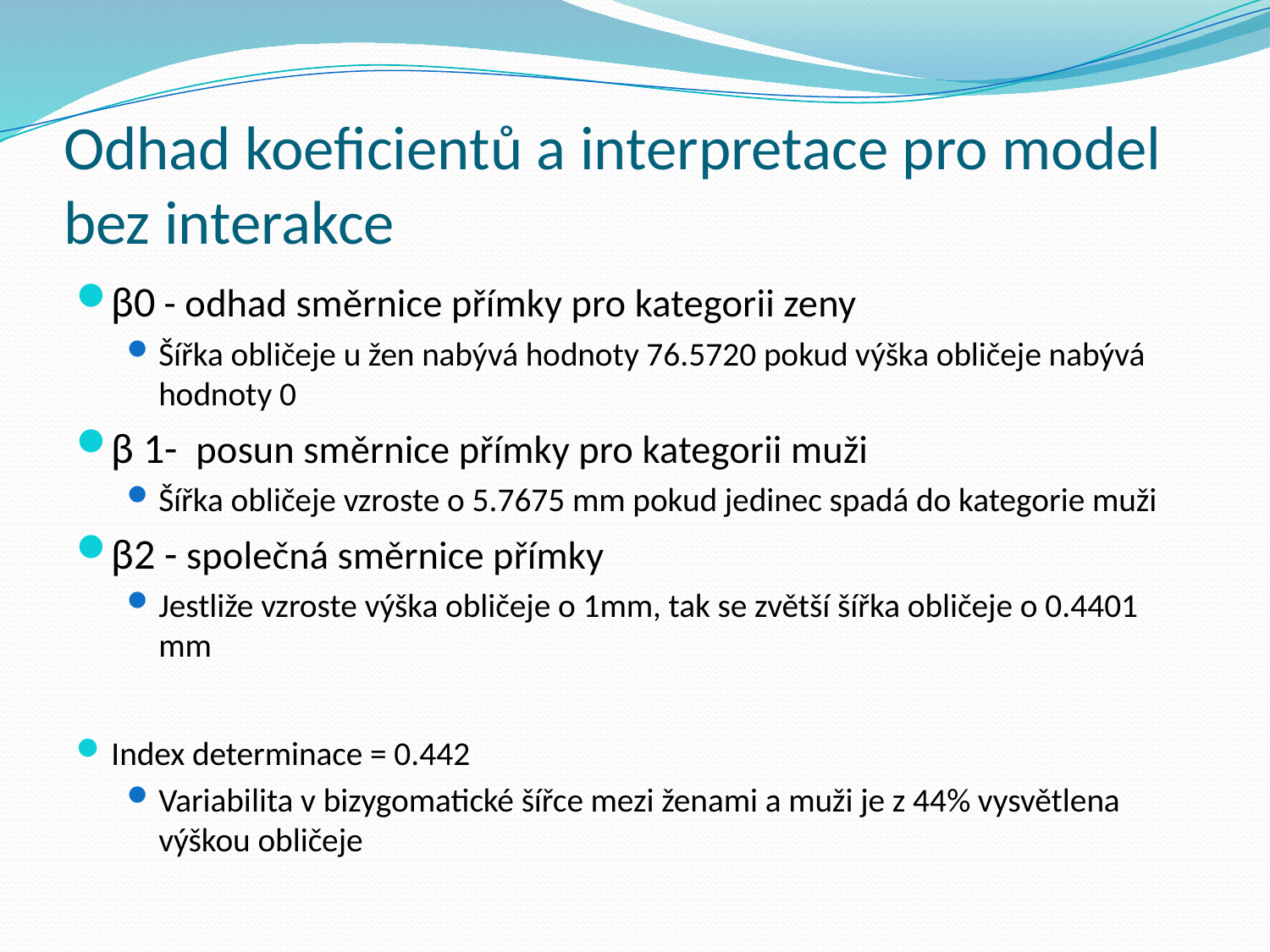

# Odhad koeficientů a interpretace pro model bez interakce
β0 - odhad směrnice přímky pro kategorii zeny
Šířka obličeje u žen nabývá hodnoty 76.5720 pokud výška obličeje nabývá hodnoty 0
β 1-  posun směrnice přímky pro kategorii muži
Šířka obličeje vzroste o 5.7675 mm pokud jedinec spadá do kategorie muži
β2 - společná směrnice přímky
Jestliže vzroste výška obličeje o 1mm, tak se zvětší šířka obličeje o 0.4401 mm

Index determinace = 0.442
Variabilita v bizygomatické šířce mezi ženami a muži je z 44% vysvětlena výškou obličeje